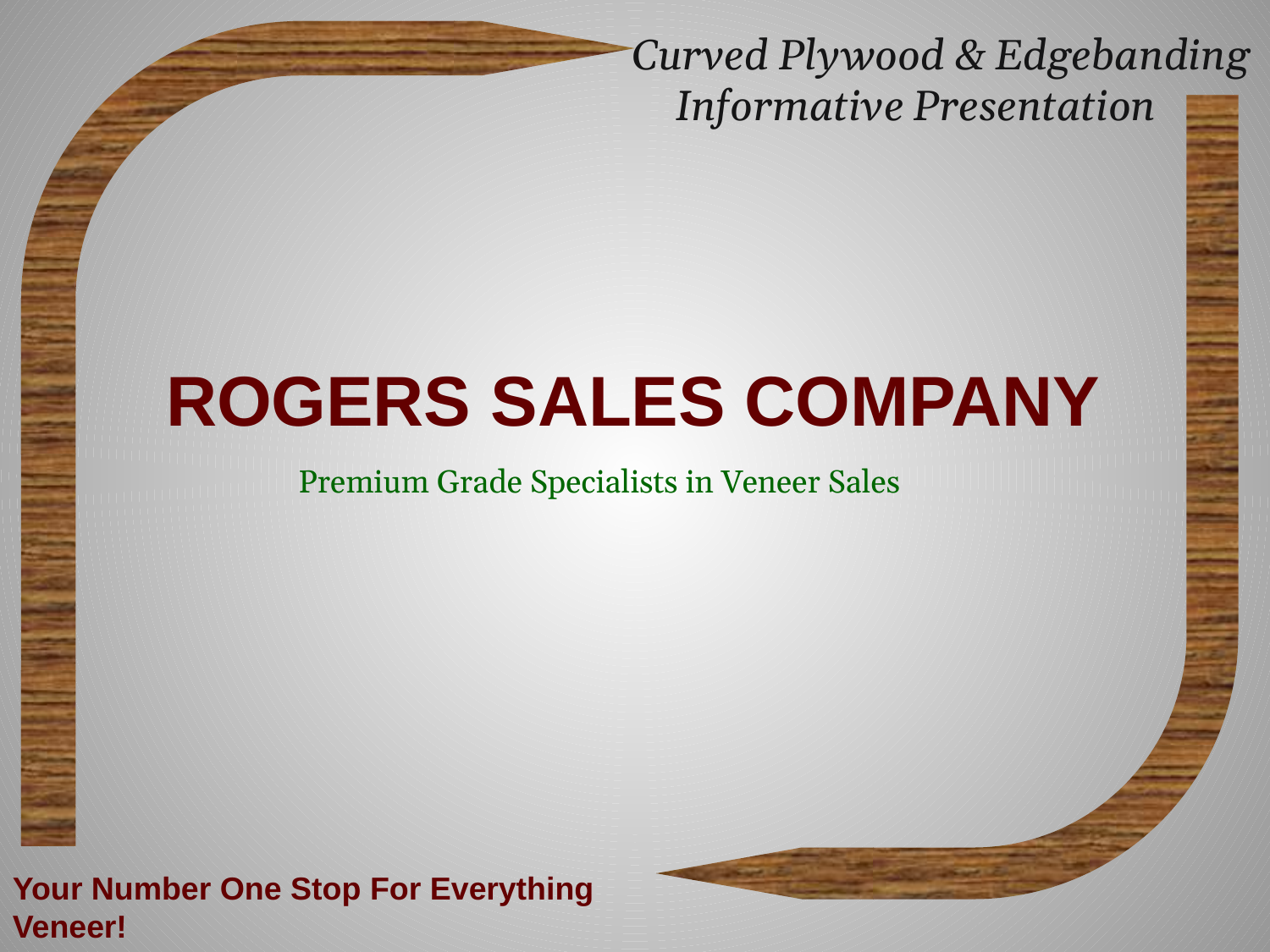

Curved Plywood & Edgebanding
Informative Presentation

Rogers Sales Company
Premium Grade Specialists in Veneer Sales
Your Number One Stop For Everything Veneer!